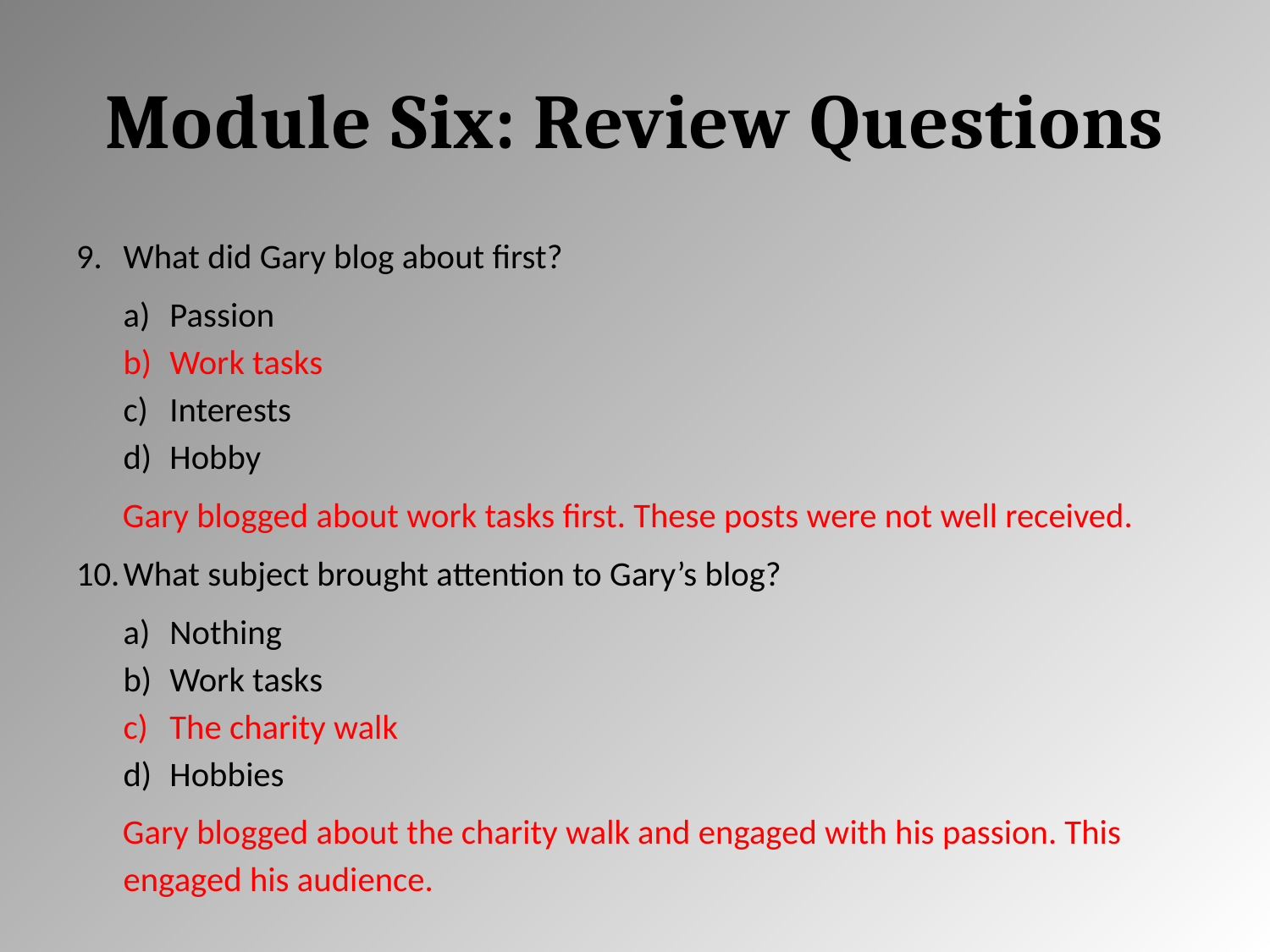

# Module Six: Review Questions
What did Gary blog about first?
Passion
Work tasks
Interests
Hobby
Gary blogged about work tasks first. These posts were not well received.
What subject brought attention to Gary’s blog?
Nothing
Work tasks
The charity walk
Hobbies
Gary blogged about the charity walk and engaged with his passion. This engaged his audience.